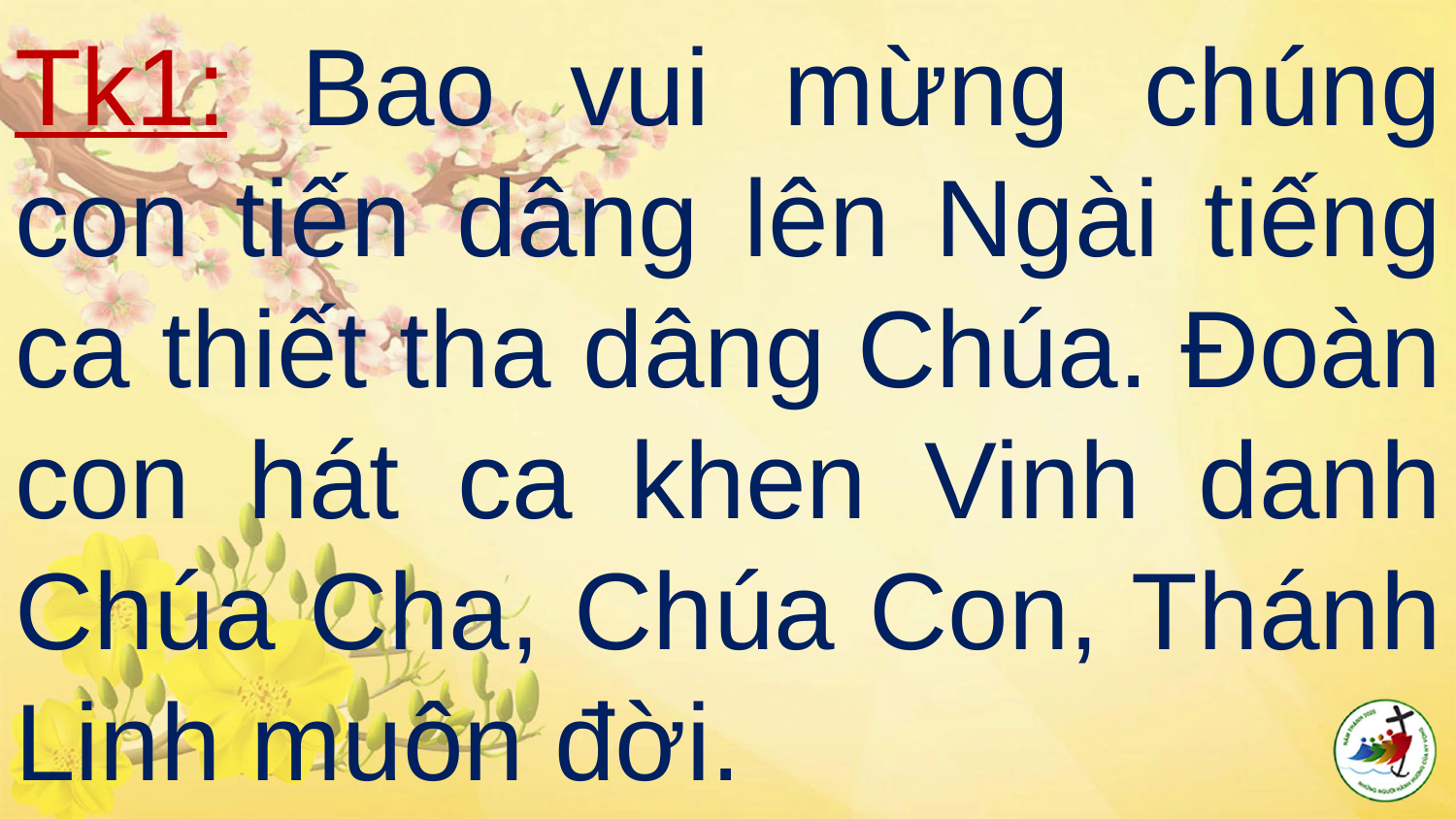

# Tk1: Bao vui mừng chúng con tiến dâng lên Ngài tiếng ca thiết tha dâng Chúa. Đoàn con hát ca khen Vinh danh Chúa Cha, Chúa Con, Thánh Linh muôn đời.